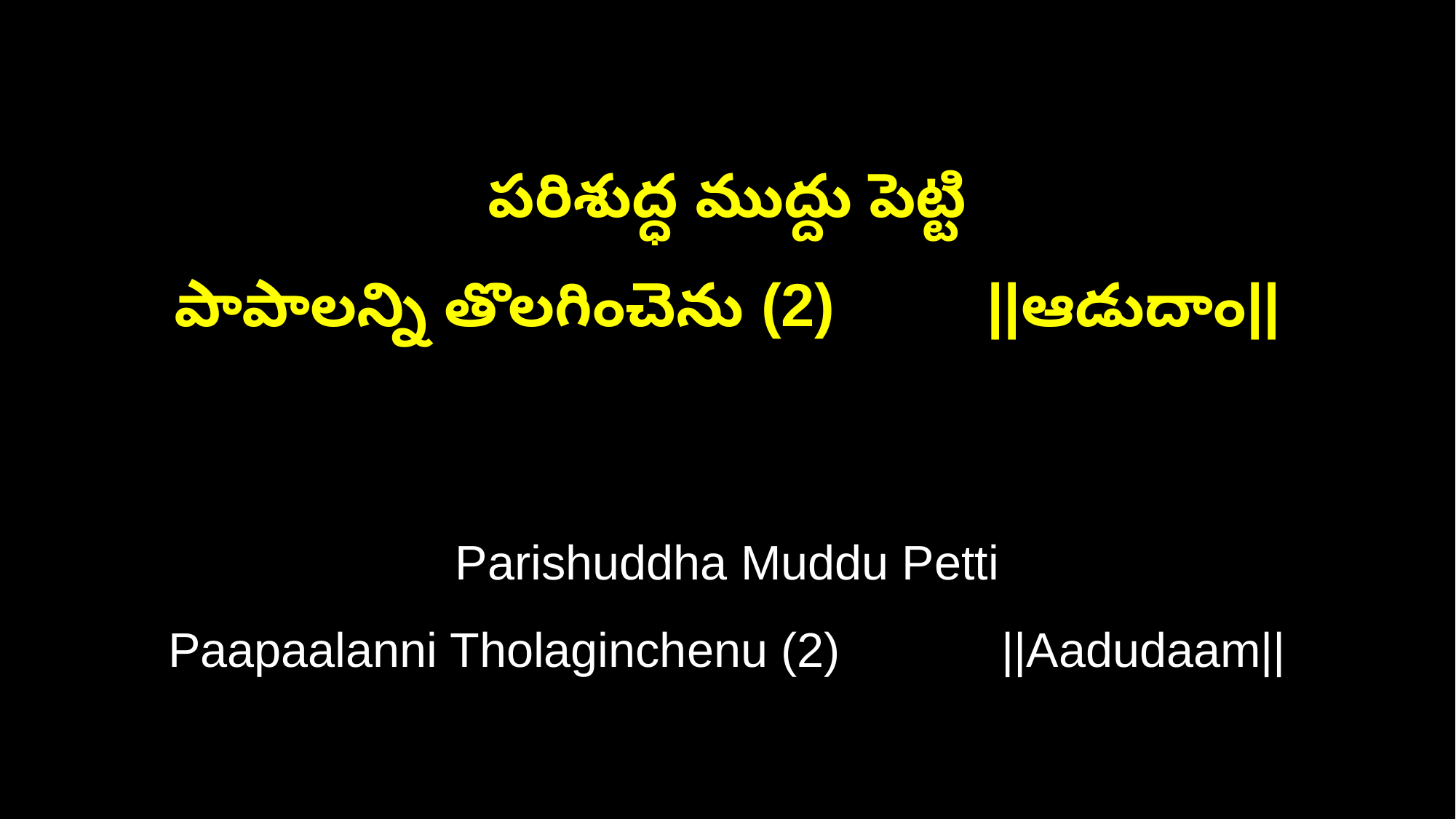

పరిశుద్ధ ముద్దు పెట్టి
పాపాలన్ని తొలగించెను (2)         ||ఆడుదాం||
Parishuddha Muddu Petti
Paapaalanni Tholaginchenu (2)            ||Aadudaam||